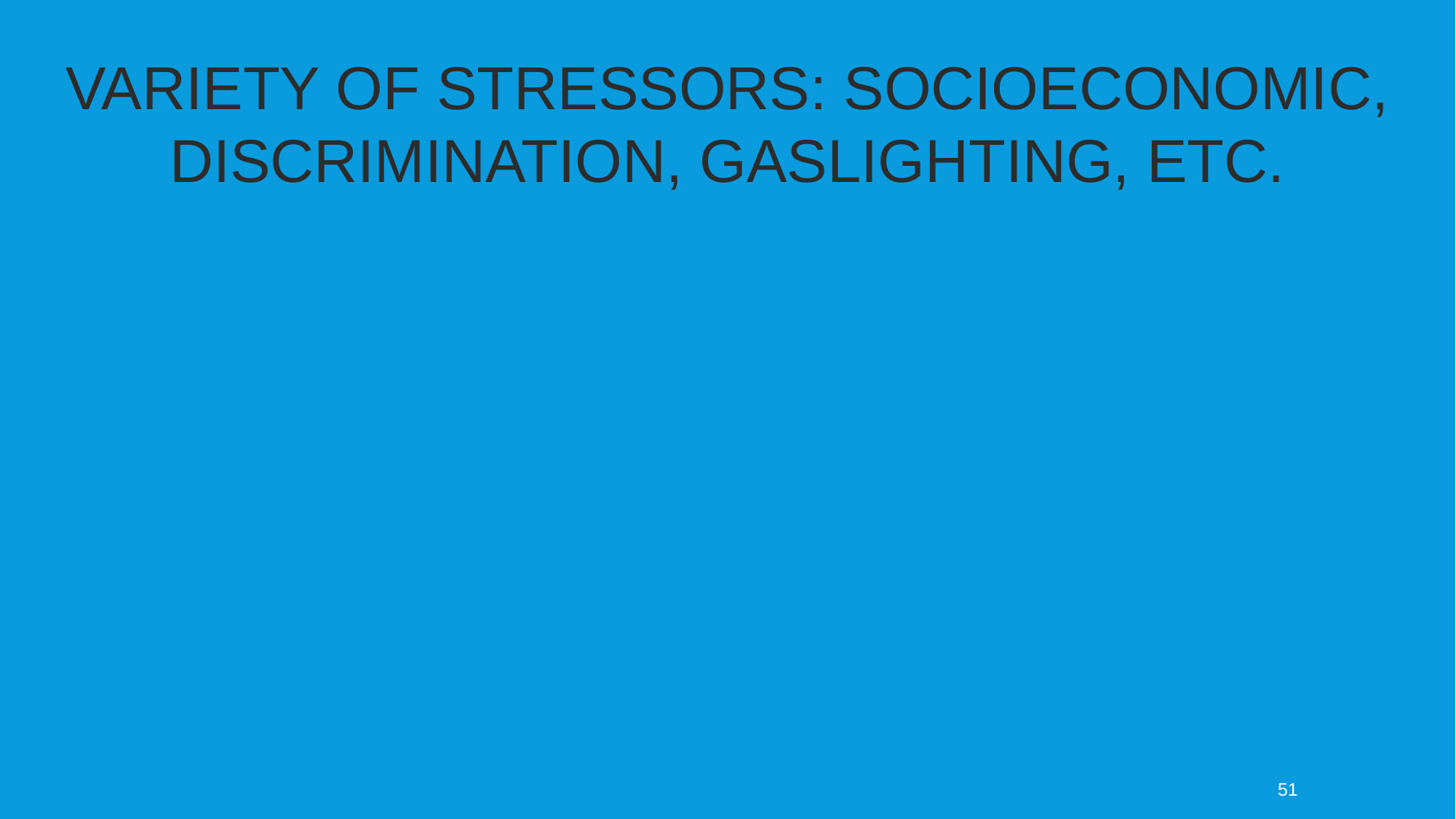

VARIETY OF STRESSORS: SOCIOECONOMIC, DISCRIMINATION, GASLIGHTING, ETC.
51